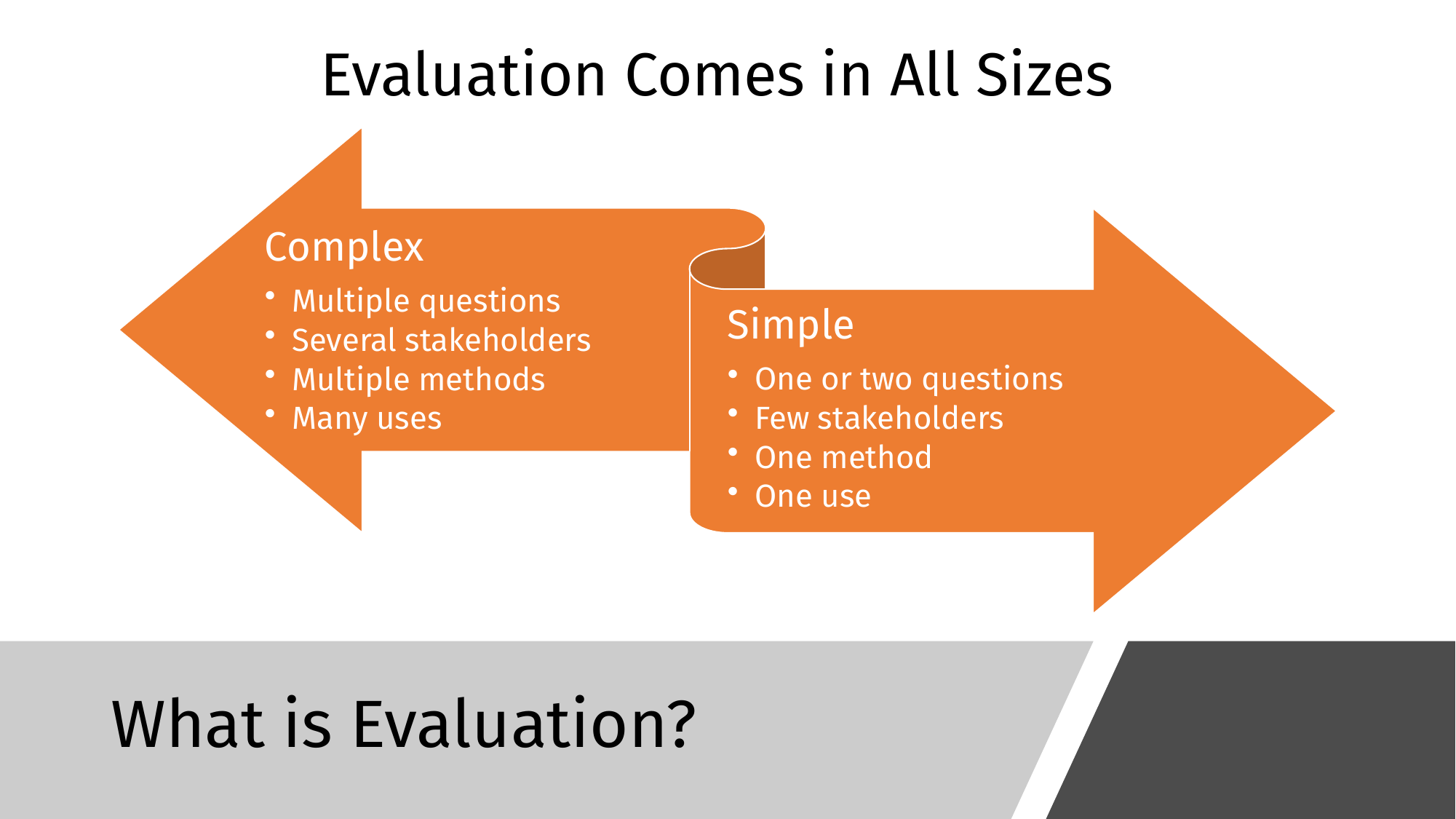

Evaluation Comes in All Sizes
Complex
Multiple questions
Several stakeholders
Multiple methods
Many uses
Simple
One or two questions
Few stakeholders
One method
One use

# What is Evaluation?